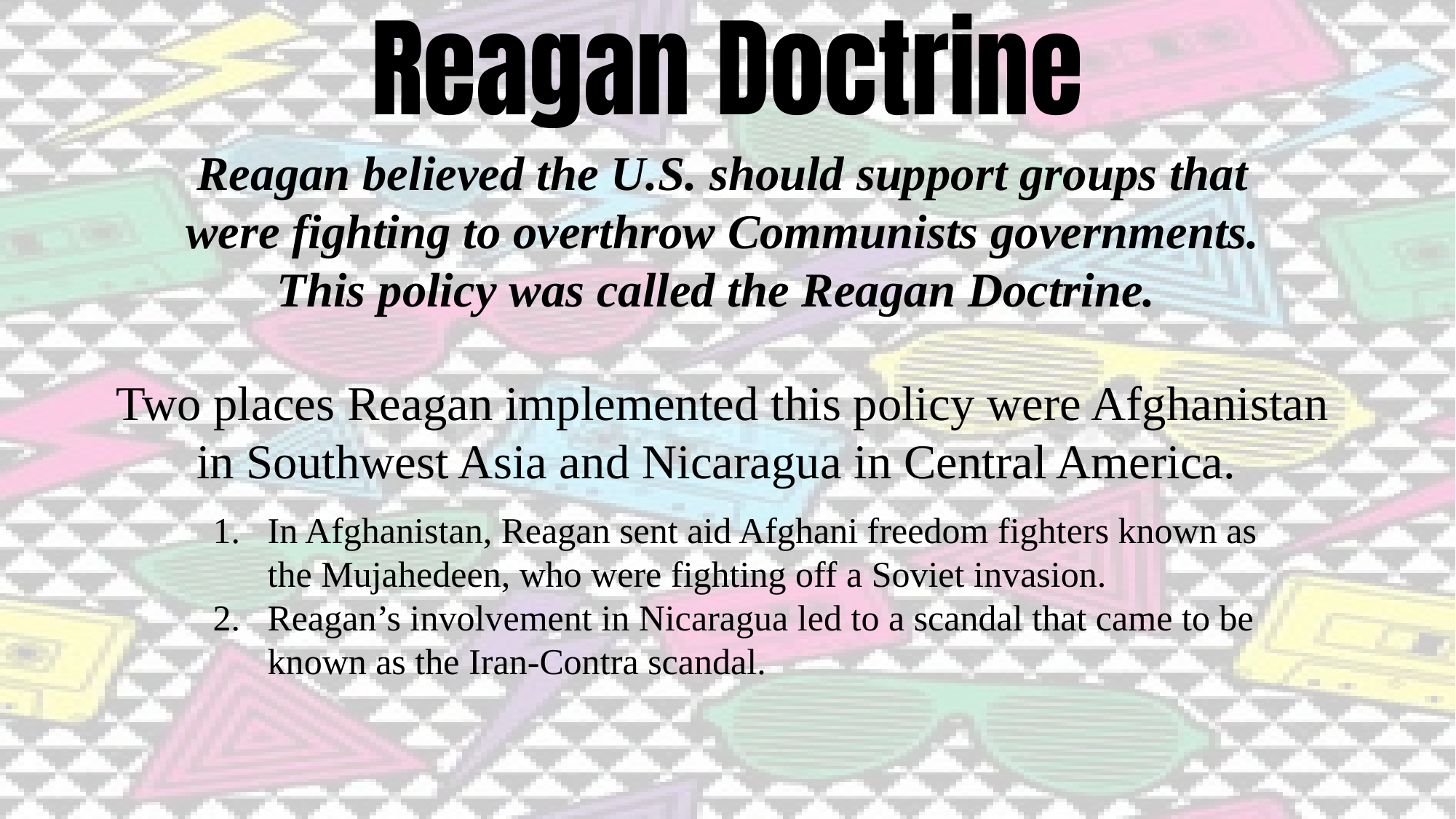

Reagan Doctrine
Reagan believed the U.S. should support groups that were fighting to overthrow Communists governments. This policy was called the Reagan Doctrine.
Two places Reagan implemented this policy were Afghanistan in Southwest Asia and Nicaragua in Central America.
In Afghanistan, Reagan sent aid Afghani freedom fighters known as the Mujahedeen, who were fighting off a Soviet invasion.
Reagan’s involvement in Nicaragua led to a scandal that came to be known as the Iran-Contra scandal.